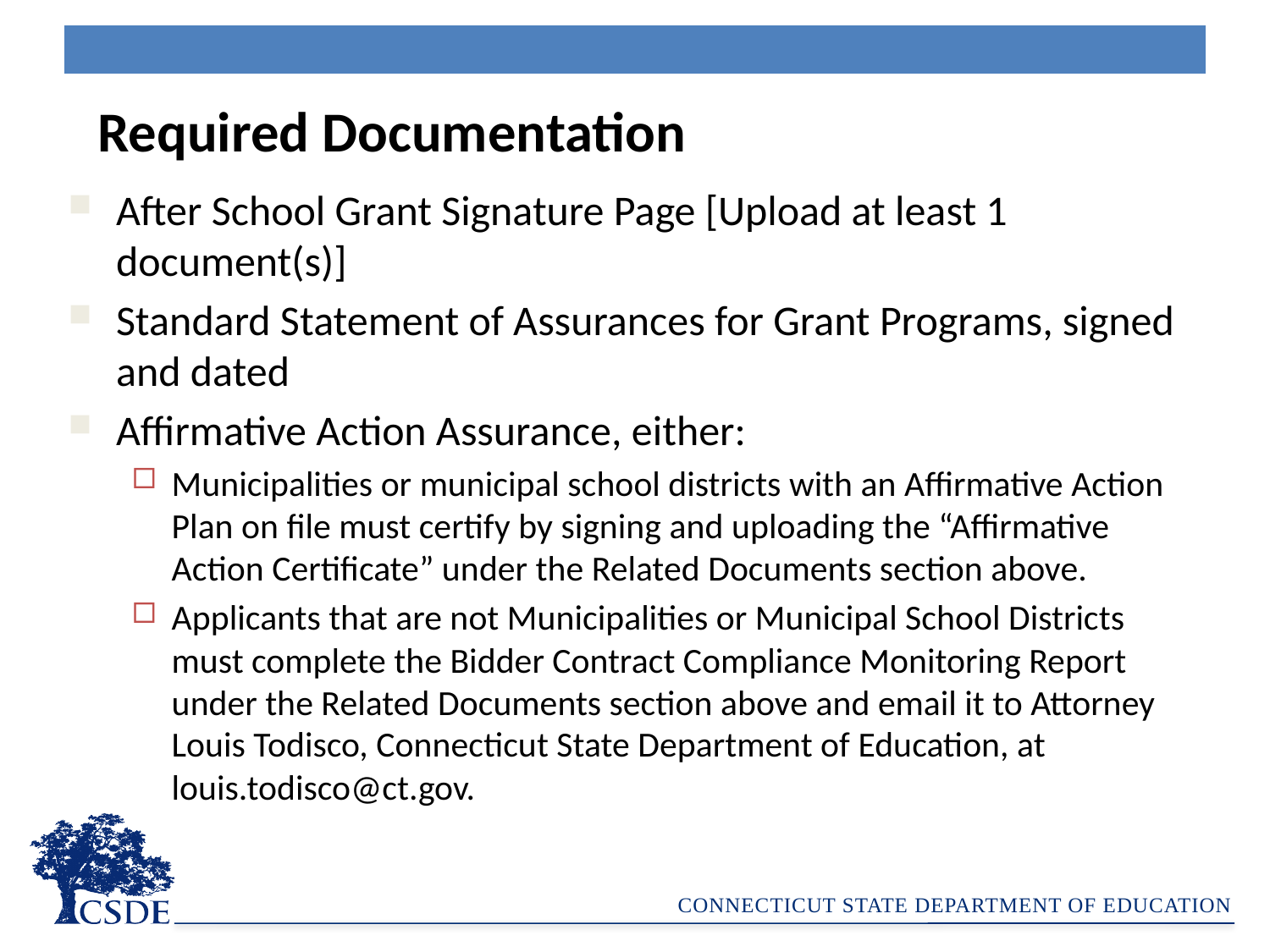

|  |
| --- |
Required Documentation
After School Grant Signature Page [Upload at least 1 document(s)]
Standard Statement of Assurances for Grant Programs, signed and dated
Affirmative Action Assurance, either:
Municipalities or municipal school districts with an Affirmative Action Plan on file must certify by signing and uploading the “Affirmative Action Certificate” under the Related Documents section above.
Applicants that are not Municipalities or Municipal School Districts must complete the Bidder Contract Compliance Monitoring Report under the Related Documents section above and email it to Attorney Louis Todisco, Connecticut State Department of Education, at louis.todisco@ct.gov.